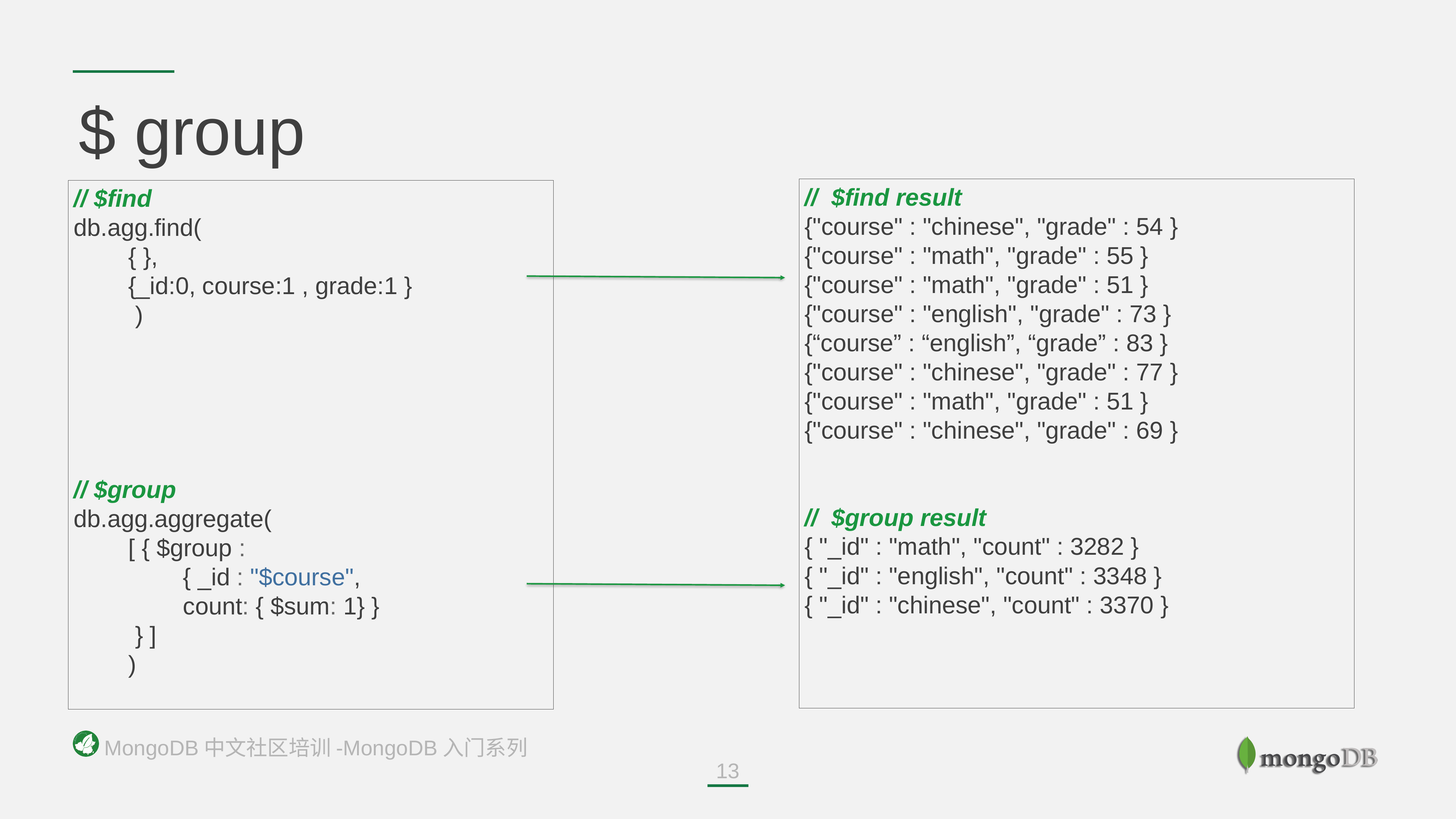

$ group
//  $find result
{"course" : "chinese", "grade" : 54 }
{"course" : "math", "grade" : 55 }
{"course" : "math", "grade" : 51 }
{"course" : "english", "grade" : 73 }
{“course” : “english”, “grade” : 83 }
{"course" : "chinese", "grade" : 77 }
{"course" : "math", "grade" : 51 }
{"course" : "chinese", "grade" : 69 }

//  $group result
{ "_id" : "math", "count" : 3282 }
{ "_id" : "english", "count" : 3348 }
{ "_id" : "chinese", "count" : 3370 }

// $find
db.agg.find(
	{ },
	{_id:0, course:1 , grade:1 }
	 )

// $group
db.agg.aggregate(
	[ { $group :
		{ _id : "$course",
		count: { $sum: 1} }
	 } ]
	)